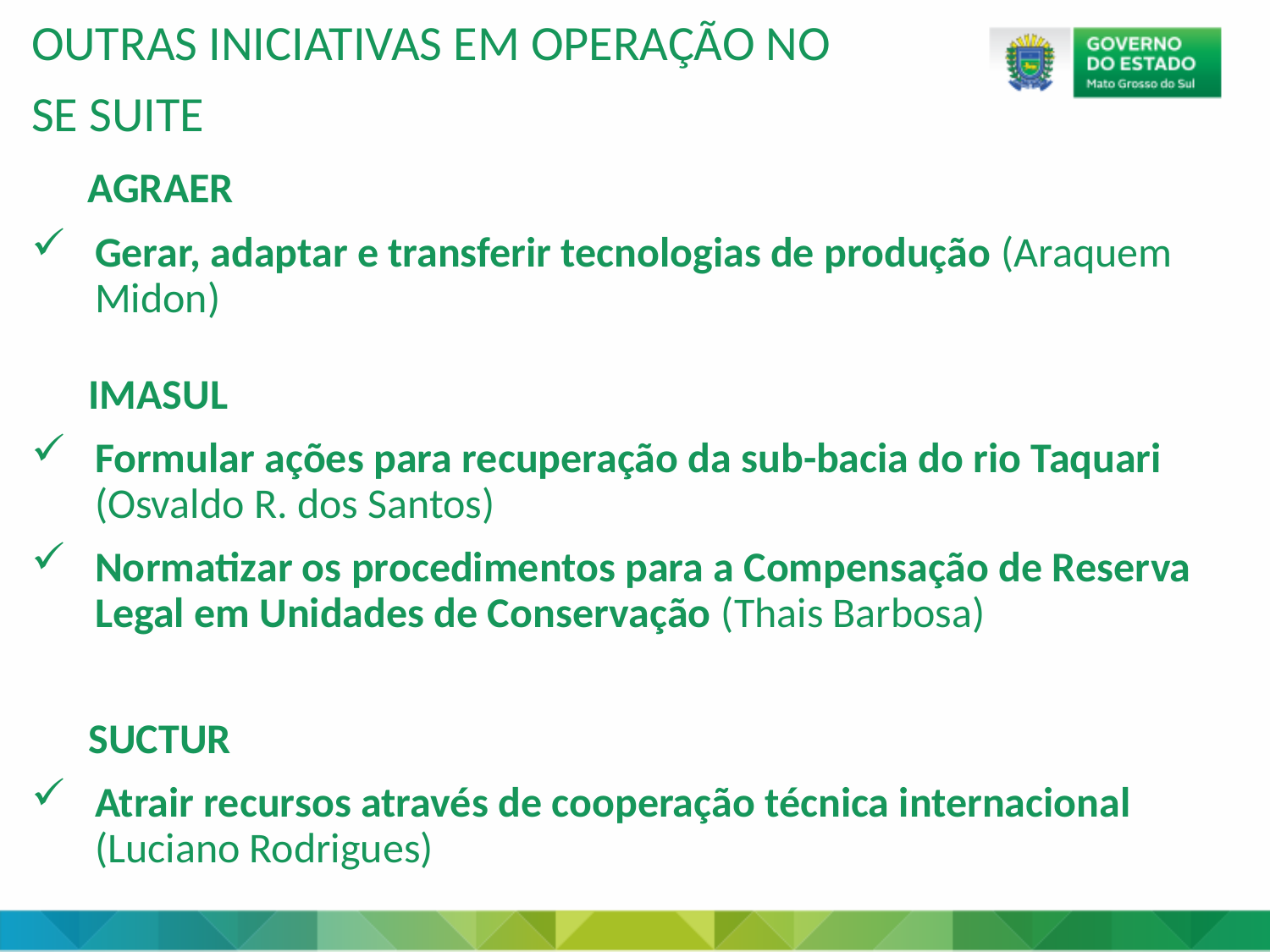

OUTRAS INICIATIVAS EM OPERAÇÃO NO
SE SUITE
     AGRAER
Gerar, adaptar e transferir tecnologias de produção (Araquem Midon)

      IMASUL
Formular ações para recuperação da sub-bacia do rio Taquari (Osvaldo R. dos Santos)
Normatizar os procedimentos para a Compensação de Reserva Legal em Unidades de Conservação (Thais Barbosa)

      SUCTUR
Atrair recursos através de cooperação técnica internacional (Luciano Rodrigues)